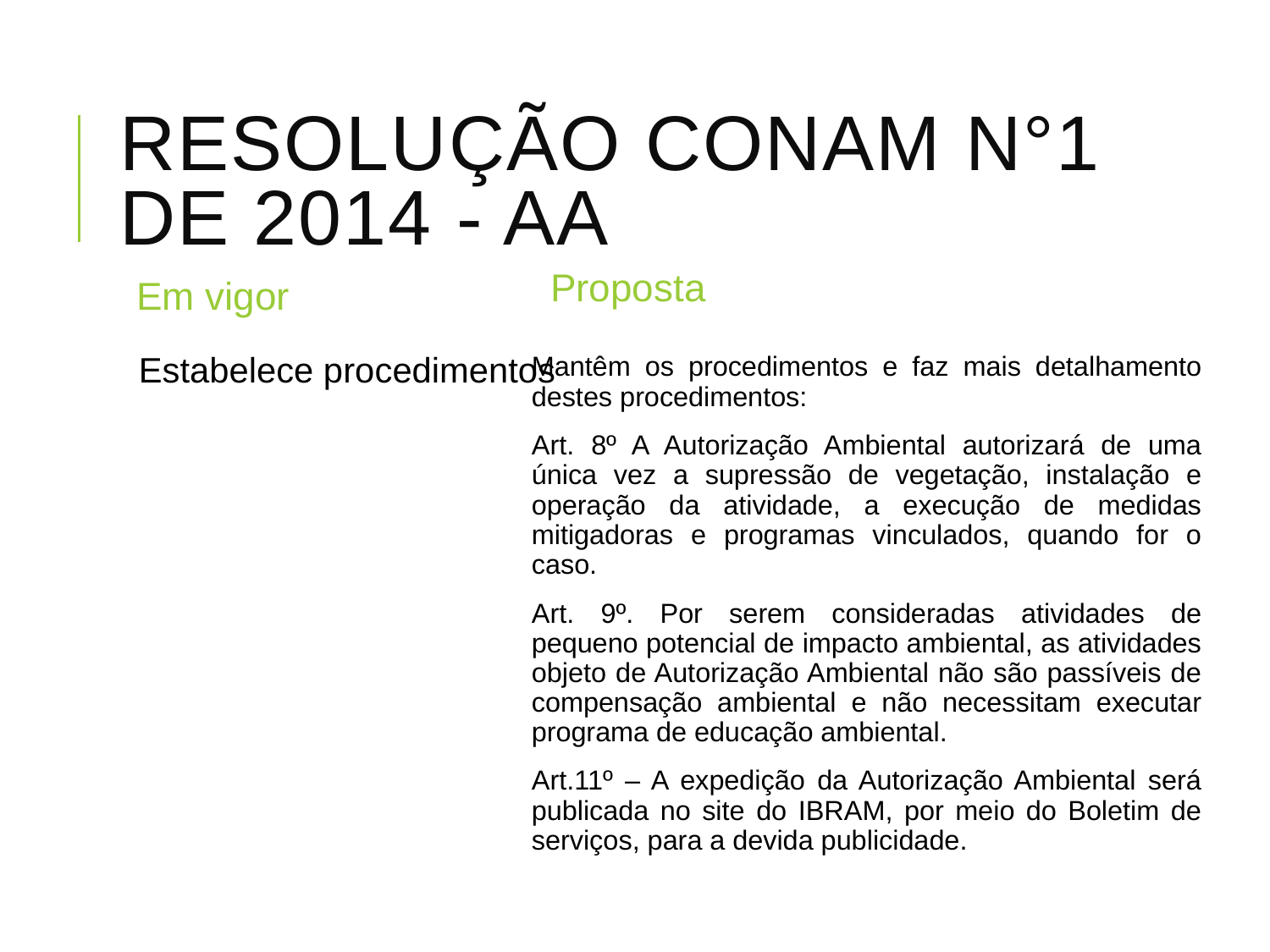

# RESOLUÇÃO CONAM n°1 de 2014 - AA
Proposta
Em vigor
Estabelece procedimentos

Mantêm os procedimentos e faz mais detalhamento destes procedimentos:
Art. 8º A Autorização Ambiental autorizará de uma única vez a supressão de vegetação, instalação e operação da atividade, a execução de medidas mitigadoras e programas vinculados, quando for o caso.
Art. 9º. Por serem consideradas atividades de pequeno potencial de impacto ambiental, as atividades objeto de Autorização Ambiental não são passíveis de compensação ambiental e não necessitam executar programa de educação ambiental.
Art.11º – A expedição da Autorização Ambiental será publicada no site do IBRAM, por meio do Boletim de serviços, para a devida publicidade.